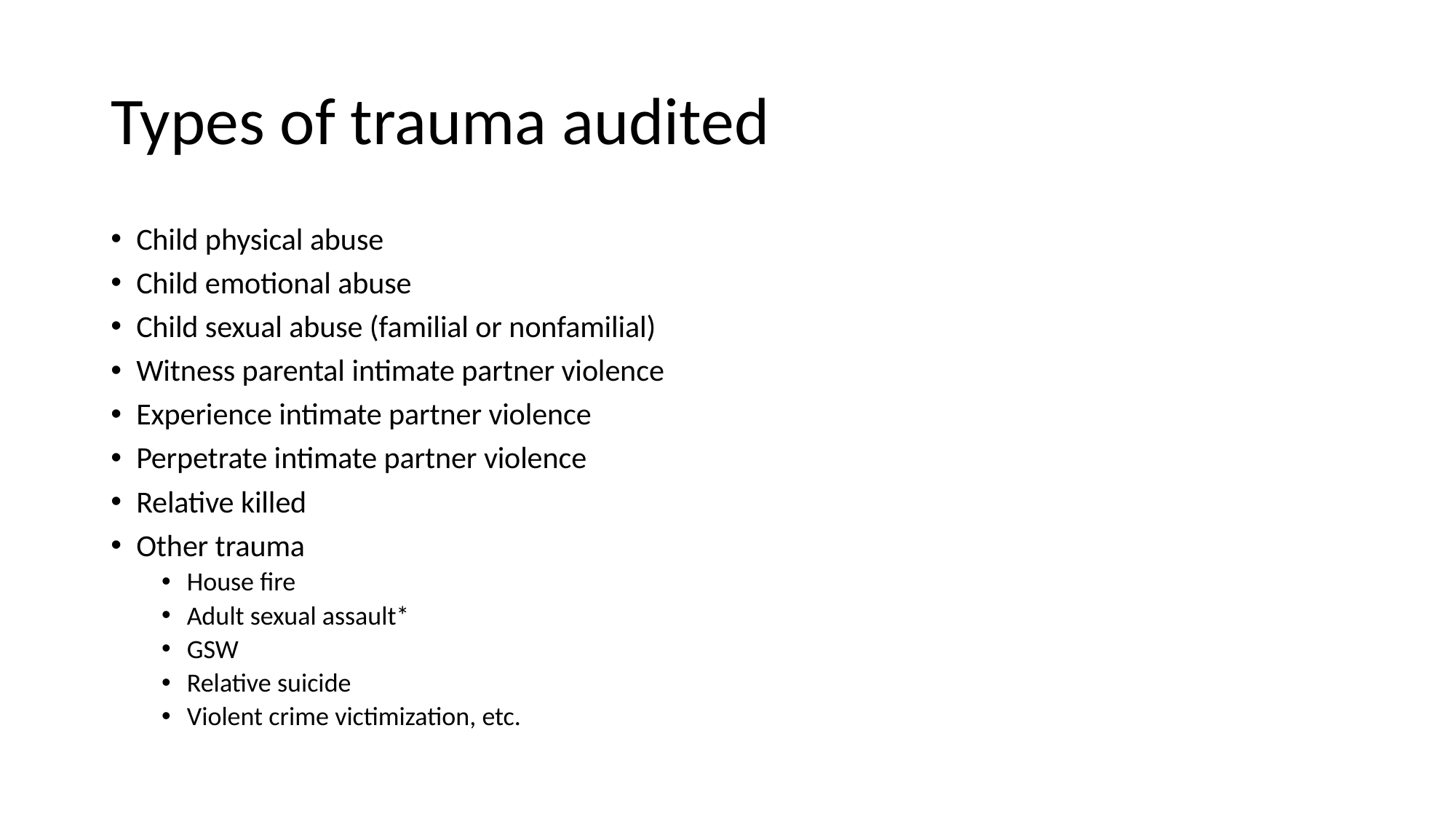

# Types of trauma audited
Child physical abuse
Child emotional abuse
Child sexual abuse (familial or nonfamilial)
Witness parental intimate partner violence
Experience intimate partner violence
Perpetrate intimate partner violence
Relative killed
Other trauma
House fire
Adult sexual assault*
GSW
Relative suicide
Violent crime victimization, etc.